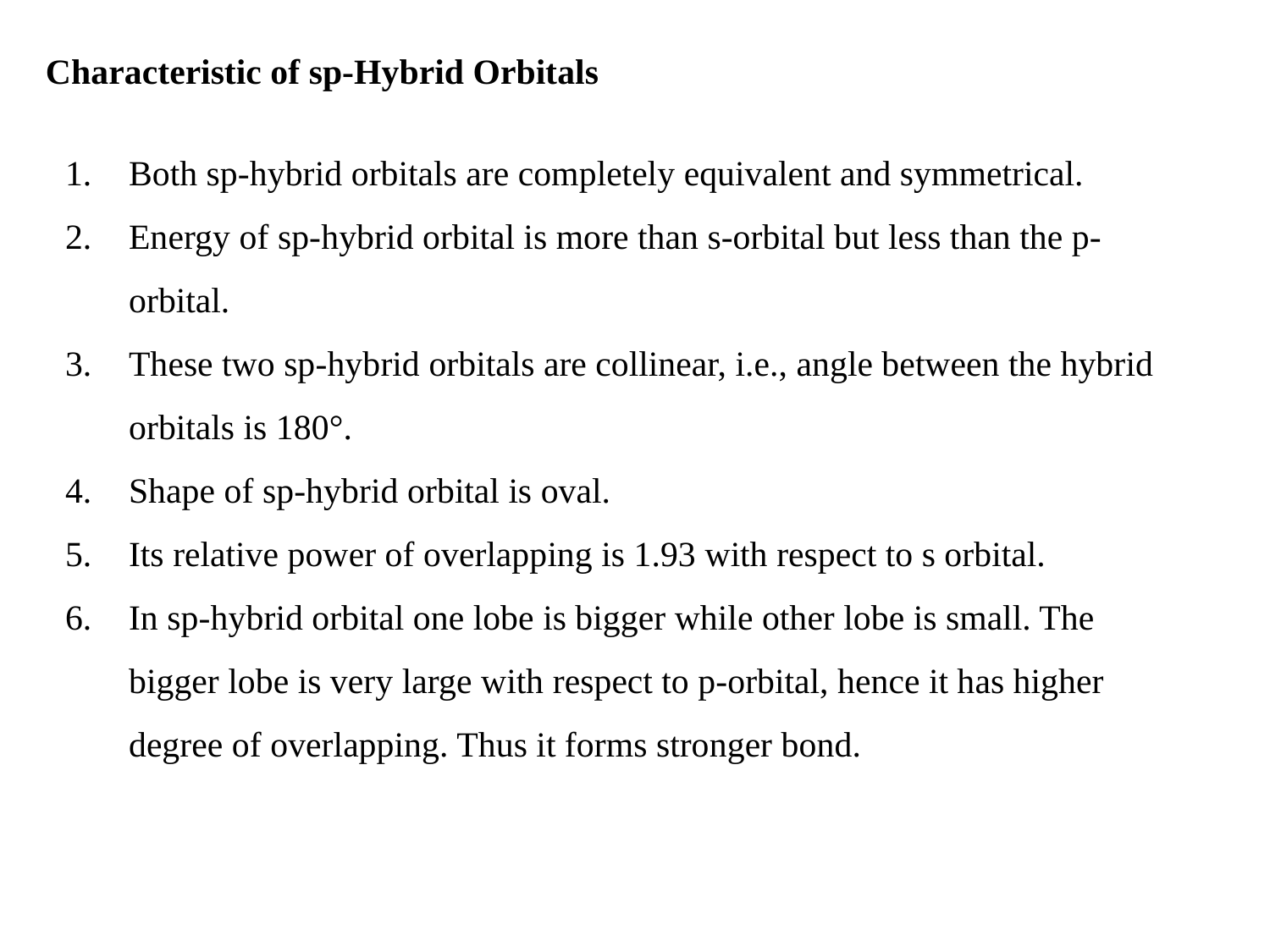

Characteristic of sp-Hybrid Orbitals
Both sp-hybrid orbitals are completely equivalent and symmetrical.
Energy of sp-hybrid orbital is more than s-orbital but less than the p-orbital.
These two sp-hybrid orbitals are collinear, i.e., angle between the hybrid orbitals is 180°.
Shape of sp-hybrid orbital is oval.
Its relative power of overlapping is 1.93 with respect to s orbital.
In sp-hybrid orbital one lobe is bigger while other lobe is small. The bigger lobe is very large with respect to p-orbital, hence it has higher degree of overlapping. Thus it forms stronger bond.